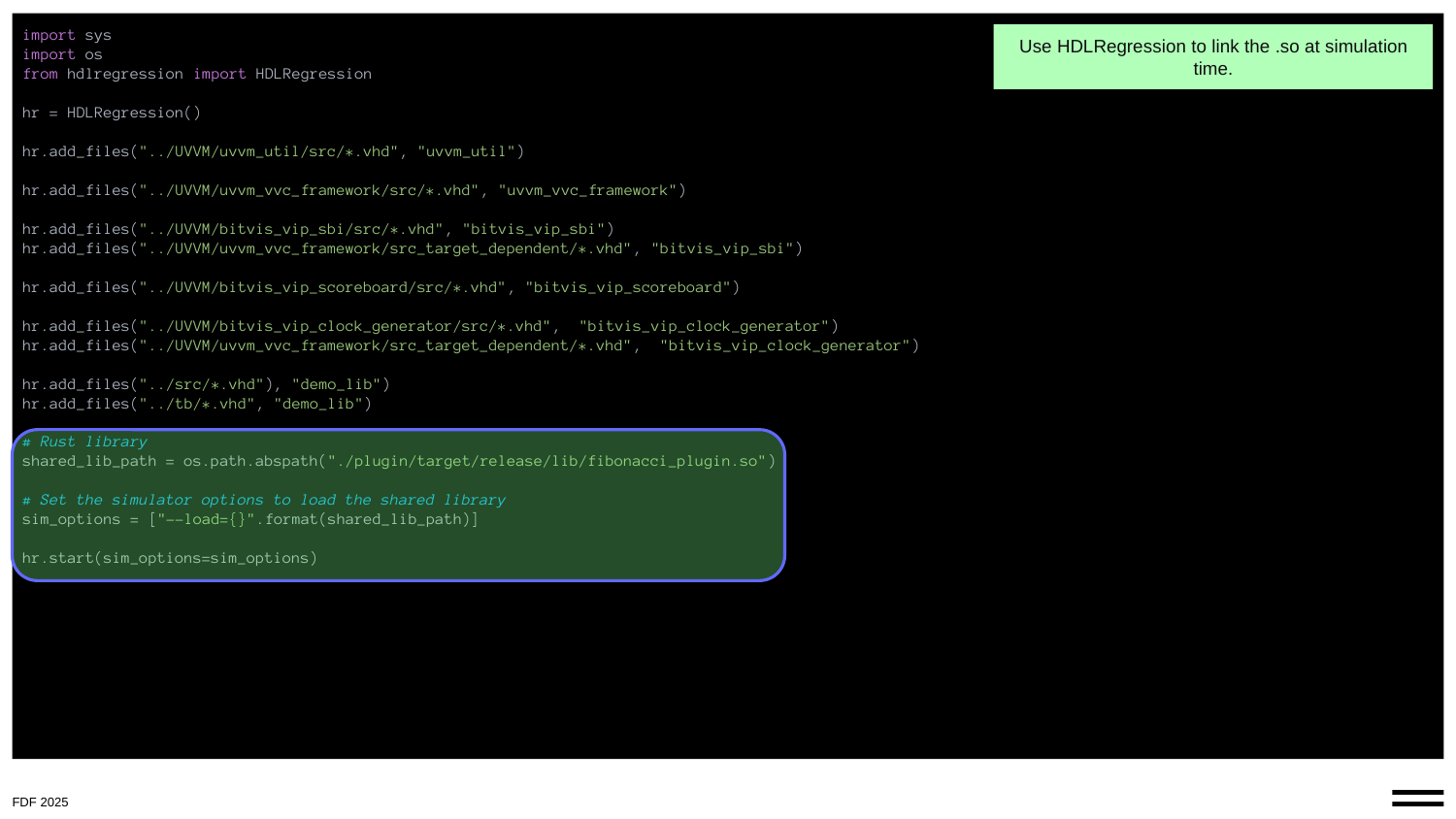

import sys
import os
from hdlregression import HDLRegression
hr = HDLRegression()
hr.add_files("../UVVM/uvvm_util/src/*.vhd", "uvvm_util")
hr.add_files("../UVVM/uvvm_vvc_framework/src/*.vhd", "uvvm_vvc_framework")
hr.add_files("../UVVM/bitvis_vip_sbi/src/*.vhd", "bitvis_vip_sbi")
hr.add_files("../UVVM/uvvm_vvc_framework/src_target_dependent/*.vhd", "bitvis_vip_sbi")
hr.add_files("../UVVM/bitvis_vip_scoreboard/src/*.vhd", "bitvis_vip_scoreboard")
hr.add_files("../UVVM/bitvis_vip_clock_generator/src/*.vhd",  "bitvis_vip_clock_generator")
hr.add_files("../UVVM/uvvm_vvc_framework/src_target_dependent/*.vhd",  "bitvis_vip_clock_generator")
hr.add_files("../src/*.vhd"), "demo_lib")
hr.add_files("../tb/*.vhd", "demo_lib")
# Rust library
shared_lib_path = os.path.abspath("./plugin/target/release/lib/fibonacci_plugin.so")
# Set the simulator options to load the shared library
sim_options = ["--load={}".format(shared_lib_path)]
hr.start(sim_options=sim_options)
Use HDLRegression to link the .so at simulation time.

FDF 2025